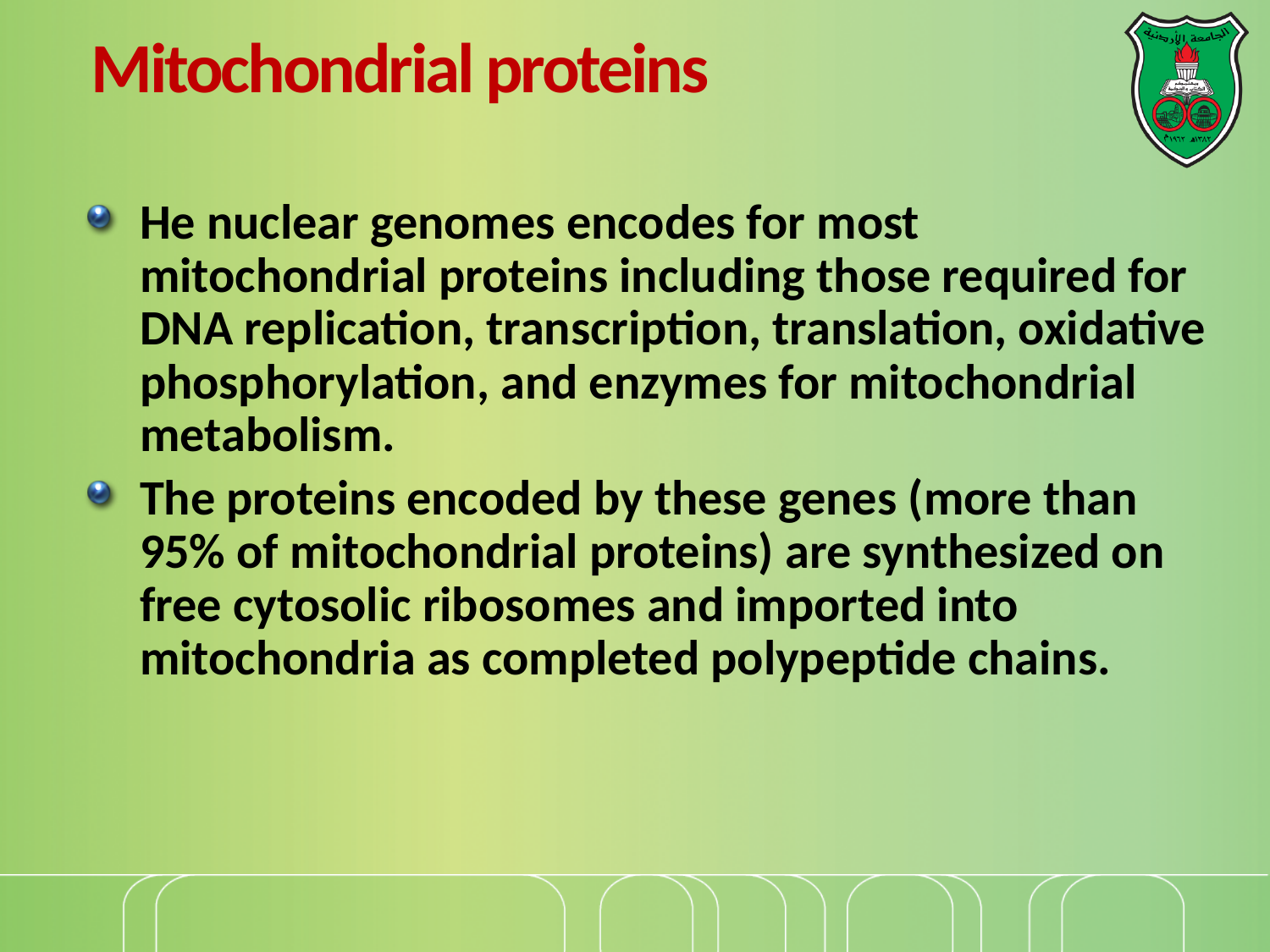

# Mitochondrial proteins
He nuclear genomes encodes for most mitochondrial proteins including those required for DNA replication, transcription, translation, oxidative phosphorylation, and enzymes for mitochondrial metabolism.
The proteins encoded by these genes (more than 95% of mitochondrial proteins) are synthesized on free cytosolic ribosomes and imported into mitochondria as completed polypeptide chains.